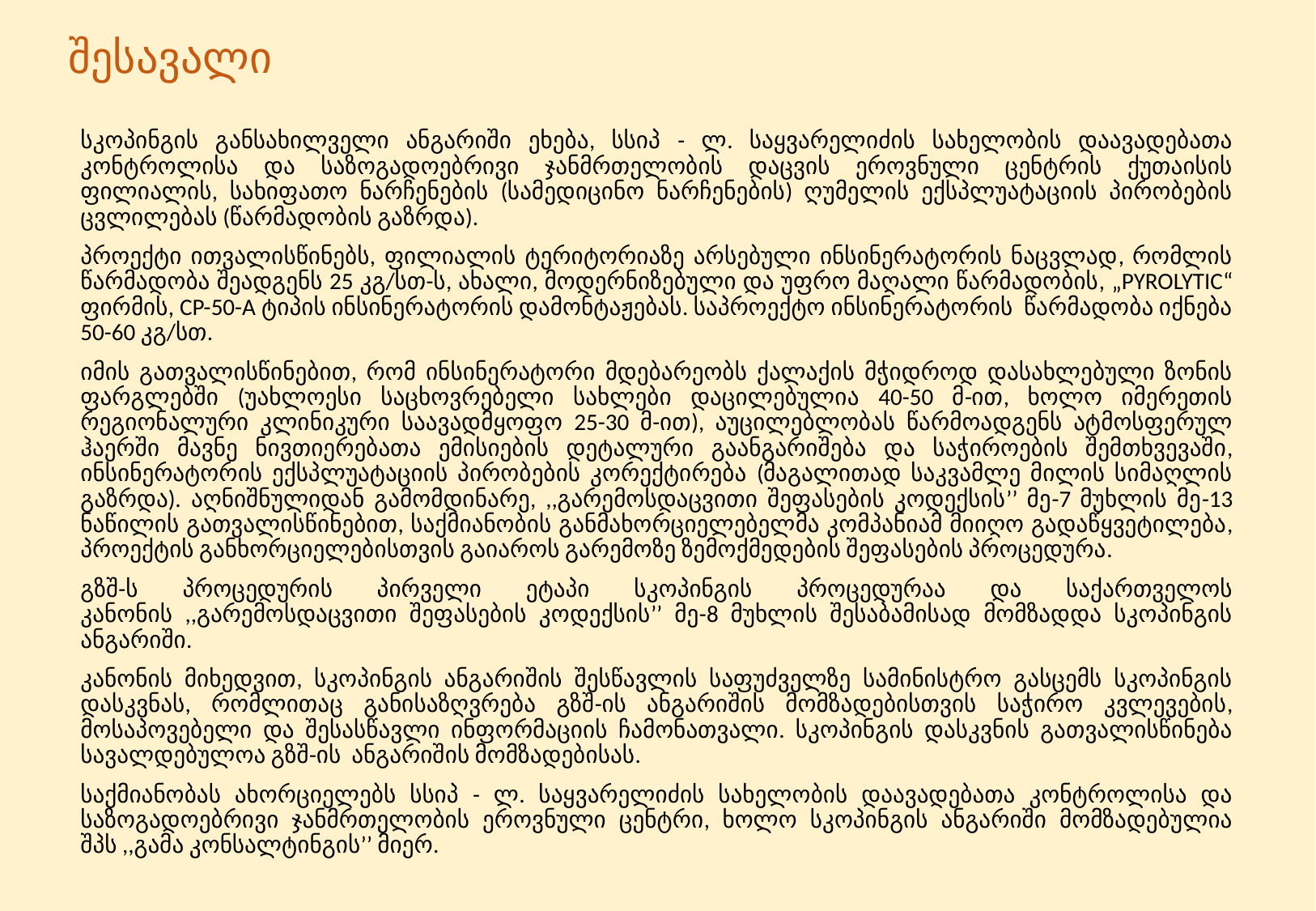

# შესავალი
სკოპინგის განსახილველი ანგარიში ეხება, სსიპ - ლ. საყვარელიძის სახელობის დაავადებათა კონტროლისა და საზოგადოებრივი ჯანმრთელობის დაცვის ეროვნული ცენტრის ქუთაისის ფილიალის, სახიფათო ნარჩენების (სამედიცინო ნარჩენების) ღუმელის ექსპლუატაციის პირობების ცვლილებას (წარმადობის გაზრდა).
პროექტი ითვალისწინებს, ფილიალის ტერიტორიაზე არსებული ინსინერატორის ნაცვლად, რომლის წარმადობა შეადგენს 25 კგ/სთ-ს, ახალი, მოდერნიზებული და უფრო მაღალი წარმადობის, „PYROLYTIC“ ფირმის, CP-50-A ტიპის ინსინერატორის დამონტაჟებას. საპროექტო ინსინერატორის  წარმადობა იქნება 50-60 კგ/სთ.
იმის გათვალისწინებით, რომ ინსინერატორი მდებარეობს ქალაქის მჭიდროდ დასახლებული ზონის ფარგლებში (უახლოესი საცხოვრებელი სახლები დაცილებულია 40-50 მ-ით, ხოლო იმერეთის რეგიონალური კლინიკური საავადმყოფო 25-30 მ-ით), აუცილებლობას წარმოადგენს ატმოსფერულ ჰაერში მავნე ნივთიერებათა ემისიების დეტალური გაანგარიშება და საჭიროების შემთხვევაში, ინსინერატორის ექსპლუატაციის პირობების კორექტირება (მაგალითად საკვამლე მილის სიმაღლის გაზრდა). აღნიშნულიდან გამომდინარე, ,,გარემოსდაცვითი შეფასების კოდექსის’’ მე-7 მუხლის მე-13 ნაწილის გათვალისწინებით, საქმიანობის განმახორციელებელმა კომპანიამ მიიღო გადაწყვეტილება, პროექტის განხორციელებისთვის გაიაროს გარემოზე ზემოქმედების შეფასების პროცედურა.
გზშ-ს პროცედურის პირველი ეტაპი სკოპინგის პროცედურაა და საქართველოს კანონის ,,გარემოსდაცვითი შეფასების კოდექსის’’ მე-8 მუხლის შესაბამისად მომზადდა სკოპინგის ანგარიში.
კანონის მიხედვით, სკოპინგის ანგარიშის შესწავლის საფუძველზე სამინისტრო გასცემს სკოპინგის დასკვნას, რომლითაც განისაზღვრება გზშ-ის ანგარიშის მომზადებისთვის საჭირო კვლევების, მოსაპოვებელი და შესასწავლი ინფორმაციის ჩამონათვალი. სკოპინგის დასკვნის გათვალისწინება სავალდებულოა გზშ-ის  ანგარიშის მომზადებისას.
საქმიანობას ახორციელებს სსიპ - ლ. საყვარელიძის სახელობის დაავადებათა კონტროლისა და საზოგადოებრივი ჯანმრთელობის ეროვნული ცენტრი, ხოლო სკოპინგის ანგარიში მომზადებულია შპს ,,გამა კონსალტინგის’’ მიერ.